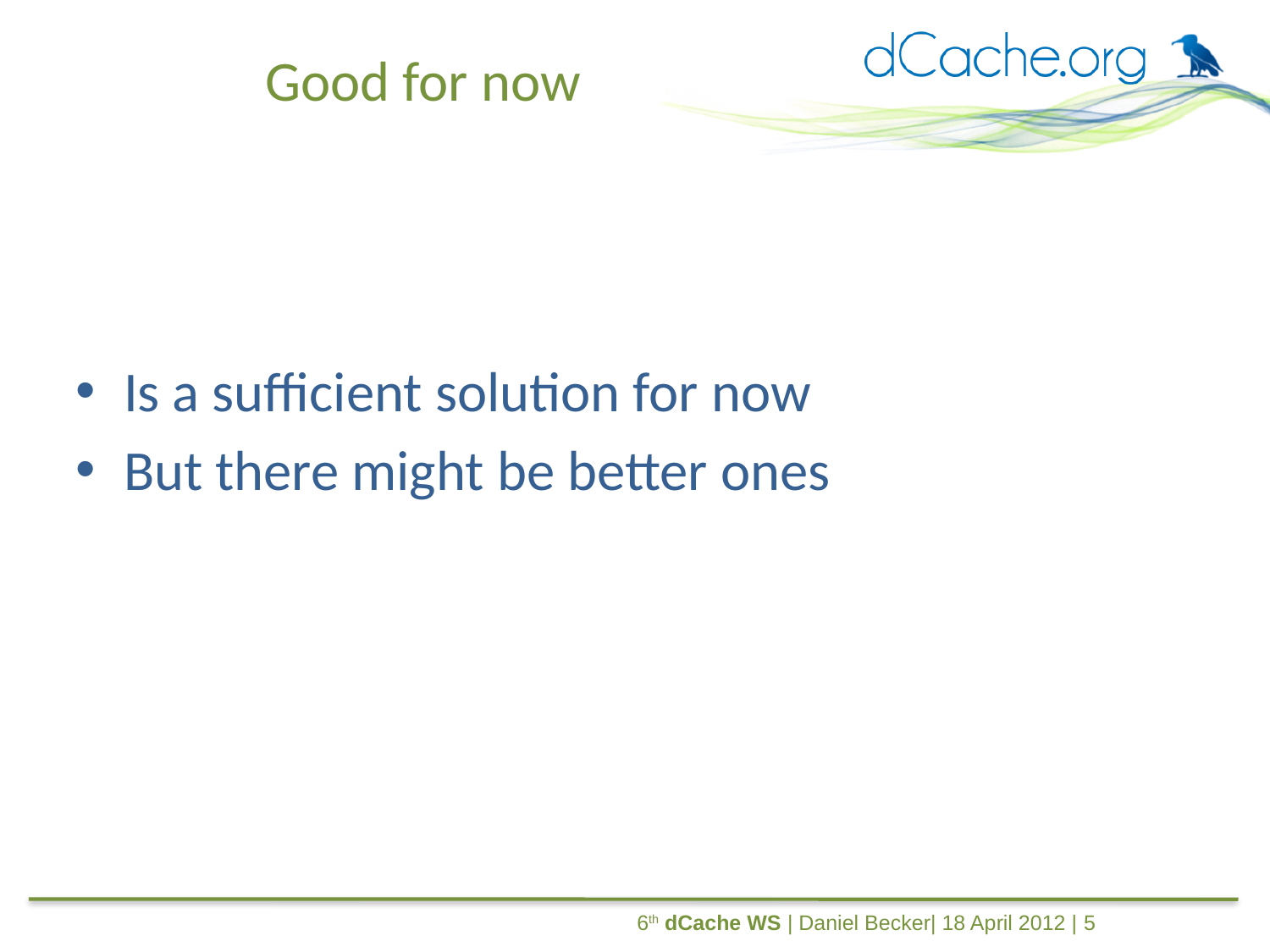

# Good for now
Is a sufficient solution for now
But there might be better ones